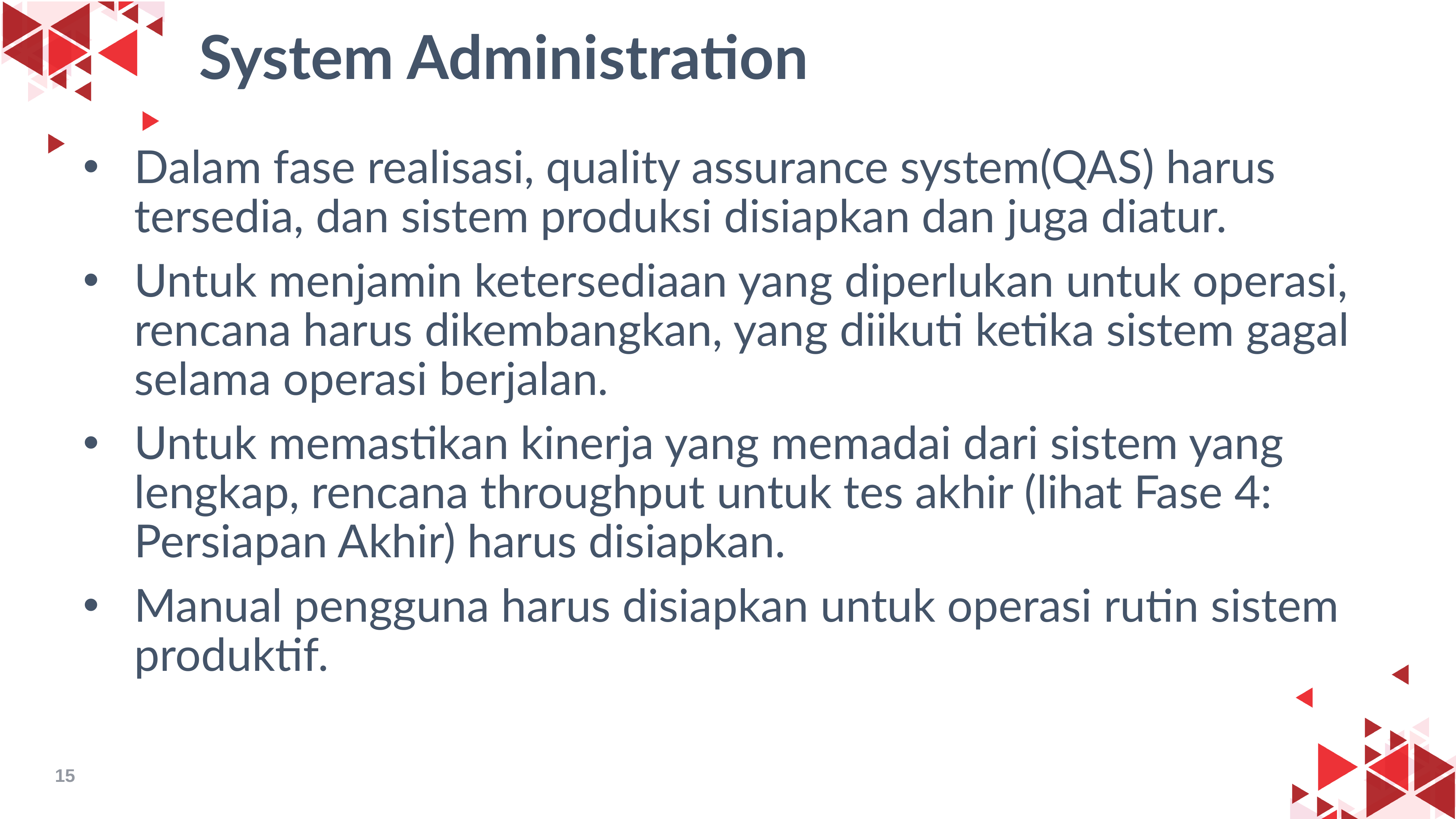

# System Administration
Dalam fase realisasi, quality assurance system(QAS) harus tersedia, dan sistem produksi disiapkan dan juga diatur.
Untuk menjamin ketersediaan yang diperlukan untuk operasi, rencana harus dikembangkan, yang diikuti ketika sistem gagal selama operasi berjalan.
Untuk memastikan kinerja yang memadai dari sistem yang lengkap, rencana throughput untuk tes akhir (lihat Fase 4: Persiapan Akhir) harus disiapkan.
Manual pengguna harus disiapkan untuk operasi rutin sistem produktif.

15